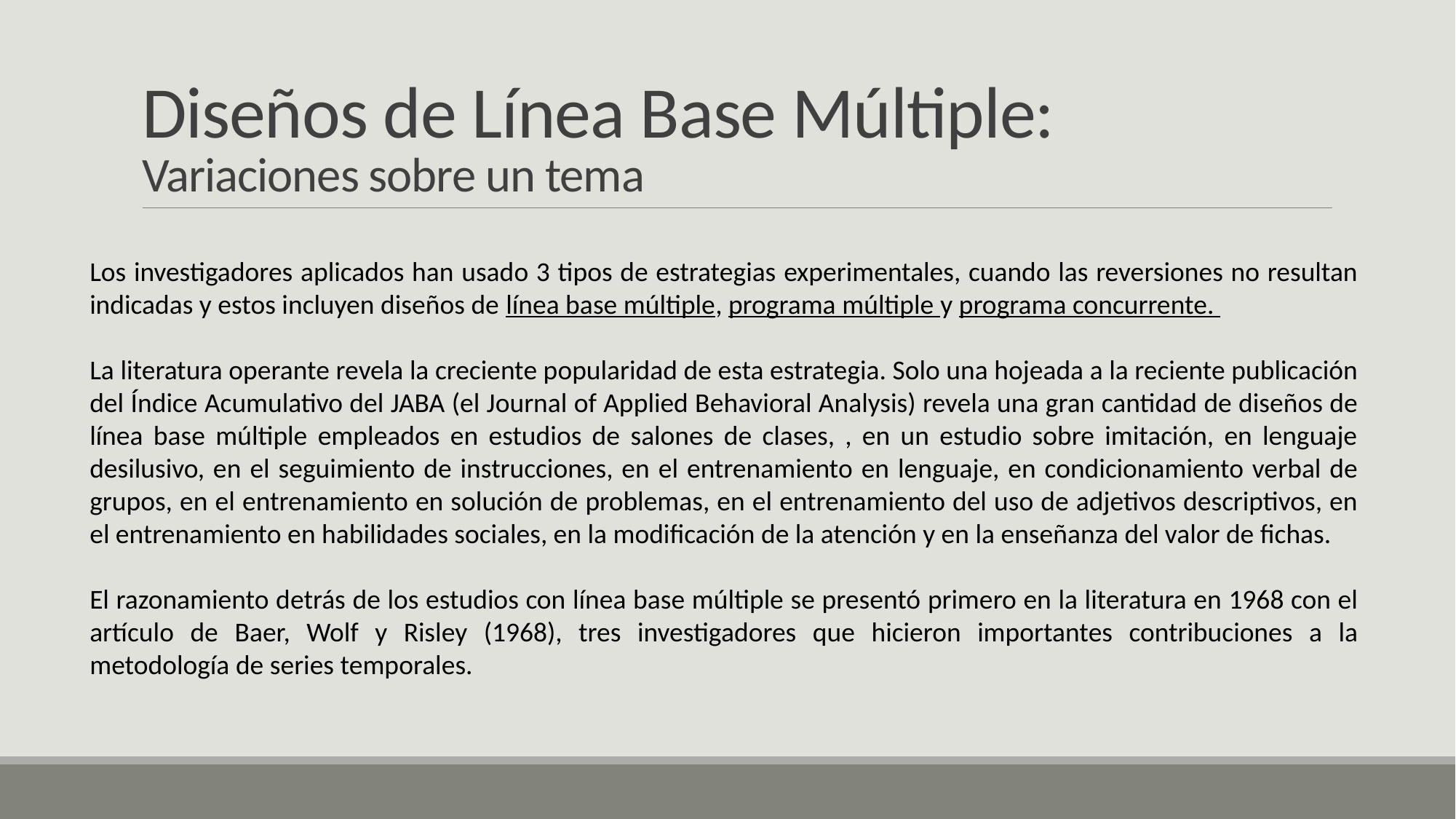

# Diseños de Línea Base Múltiple: Variaciones sobre un tema
Los investigadores aplicados han usado 3 tipos de estrategias experimentales, cuando las reversiones no resultan indicadas y estos incluyen diseños de línea base múltiple, programa múltiple y programa concurrente.

La literatura operante revela la creciente popularidad de esta estrategia. Solo una hojeada a la reciente publicación del Índice Acumulativo del JABA (el Journal of Applied Behavioral Analysis) revela una gran cantidad de diseños de línea base múltiple empleados en estudios de salones de clases, , en un estudio sobre imitación, en lenguaje desilusivo, en el seguimiento de instrucciones, en el entrenamiento en lenguaje, en condicionamiento verbal de grupos, en el entrenamiento en solución de problemas, en el entrenamiento del uso de adjetivos descriptivos, en el entrenamiento en habilidades sociales, en la modificación de la atención y en la enseñanza del valor de fichas.

El razonamiento detrás de los estudios con línea base múltiple se presentó primero en la literatura en 1968 con el artículo de Baer, Wolf y Risley (1968), tres investigadores que hicieron importantes contribuciones a la metodología de series temporales.